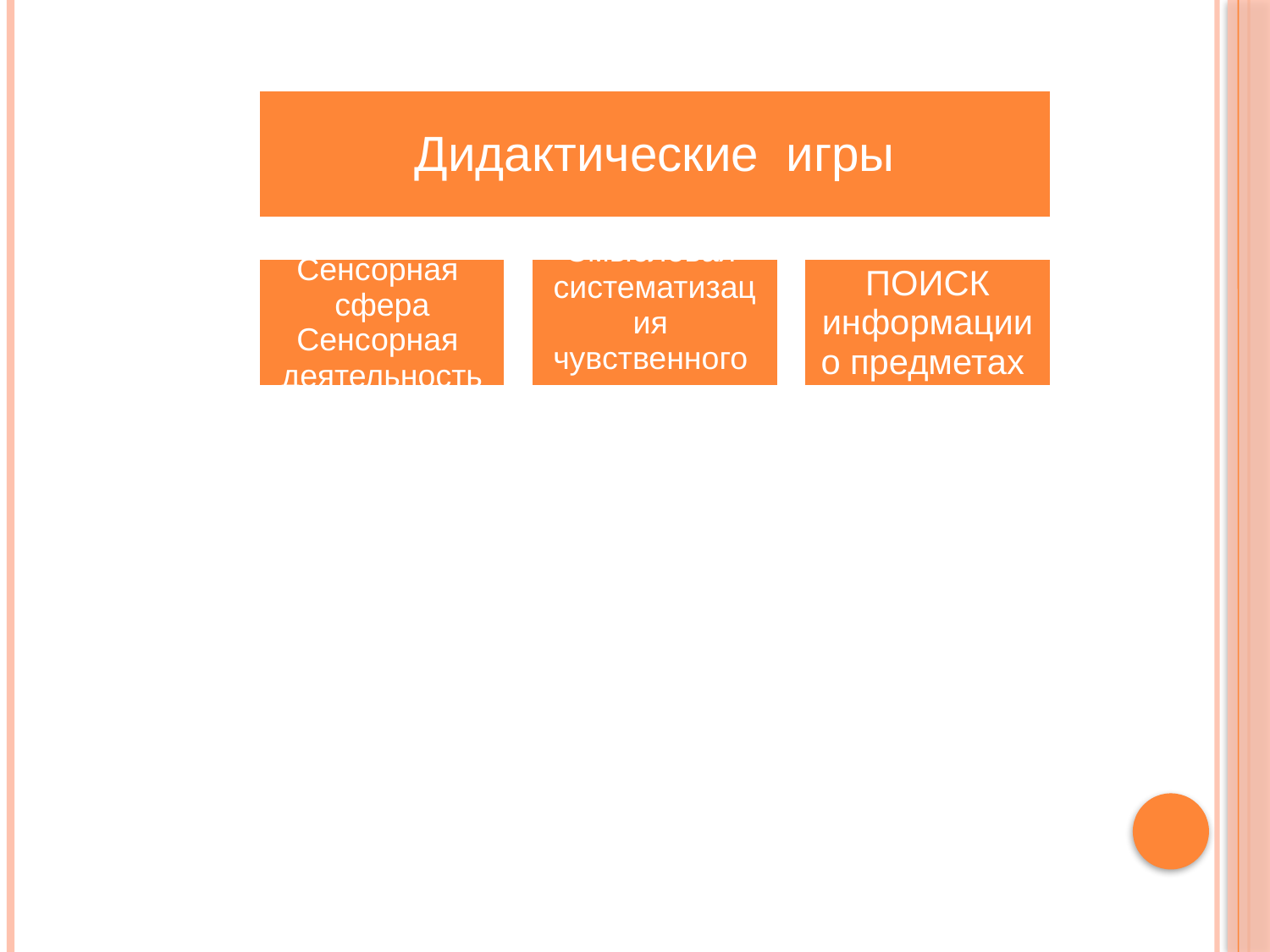

Дидактические  игры
Сенсорная  сфера
Сенсорная  деятельность
Смысловая  систематизация  чувственного  опыта
ПОИСК информации о предметах